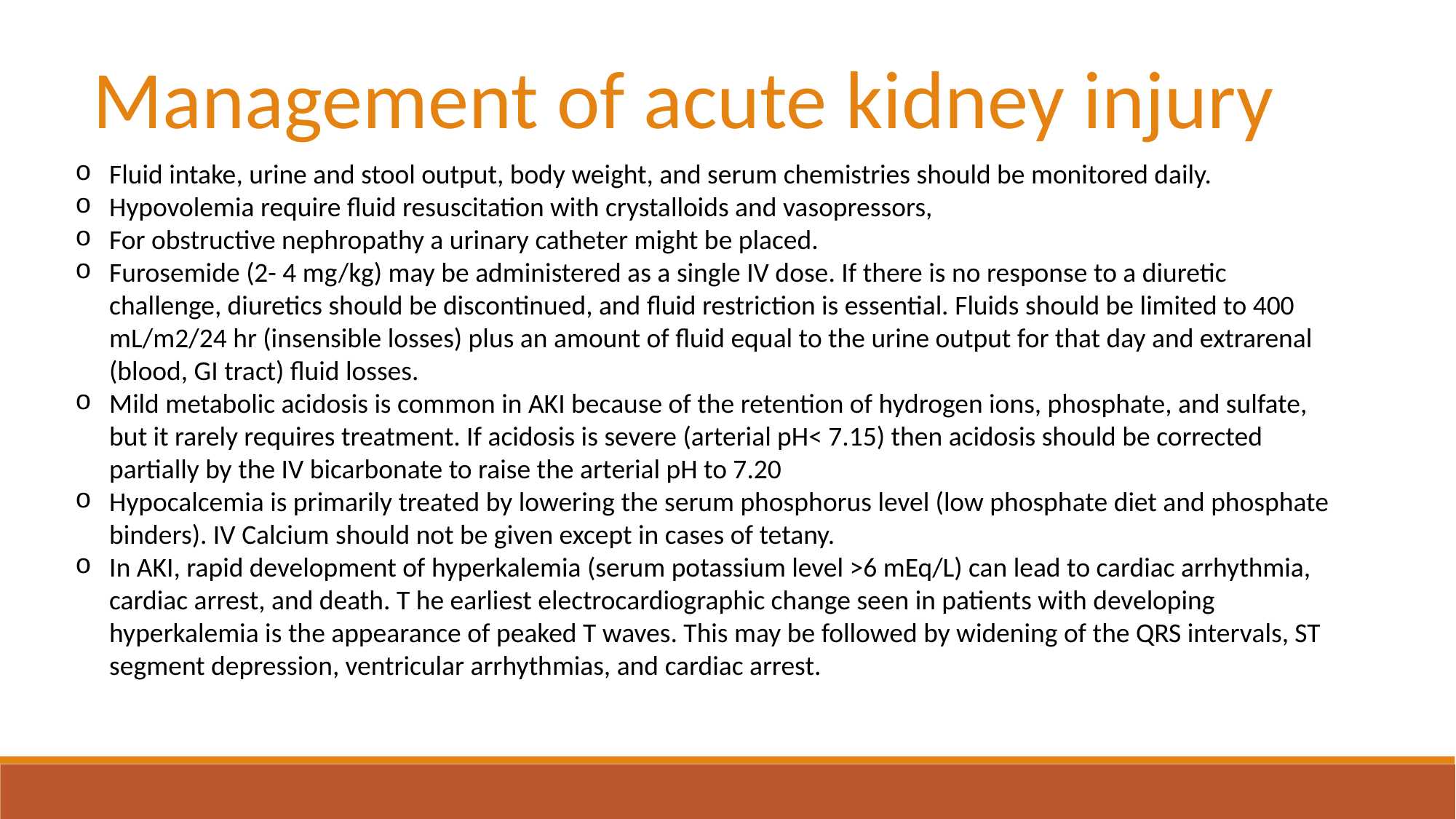

Management of acute kidney injury
Fluid intake, urine and stool output, body weight, and serum chemistries should be monitored daily.
Hypovolemia require fluid resuscitation with crystalloids and vasopressors,
For obstructive nephropathy a urinary catheter might be placed.
Furosemide (2- 4 mg/kg) may be administered as a single IV dose. If there is no response to a diuretic challenge, diuretics should be discontinued, and fluid restriction is essential. Fluids should be limited to 400 mL/m2/24 hr (insensible losses) plus an amount of fluid equal to the urine output for that day and extrarenal (blood, GI tract) fluid losses.
Mild metabolic acidosis is common in AKI because of the retention of hydrogen ions, phosphate, and sulfate, but it rarely requires treatment. If acidosis is severe (arterial pH< 7.15) then acidosis should be corrected partially by the IV bicarbonate to raise the arterial pH to 7.20
Hypocalcemia is primarily treated by lowering the serum phosphorus level (low phosphate diet and phosphate binders). IV Calcium should not be given except in cases of tetany.
In AKI, rapid development of hyperkalemia (serum potassium level >6 mEq/L) can lead to cardiac arrhythmia, cardiac arrest, and death. T he earliest electrocardiographic change seen in patients with developing hyperkalemia is the appearance of peaked T waves. This may be followed by widening of the QRS intervals, ST segment depression, ventricular arrhythmias, and cardiac arrest.